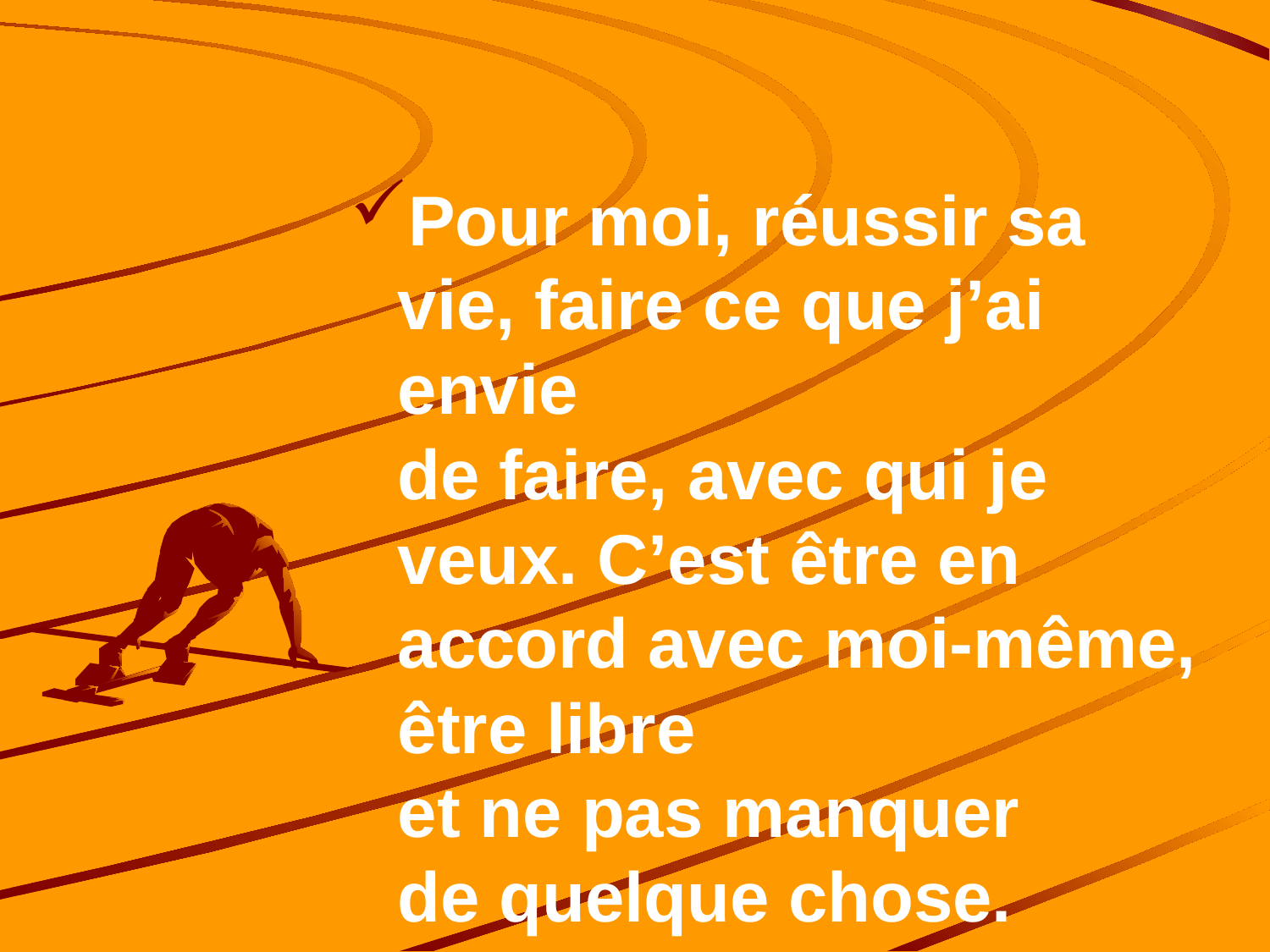

Pour moi, réussir sa vie, faire ce que j’ai envie
de faire, avec qui je veux. C’est être en accord avec moi-même, être libre
et ne pas manquer
de quelque chose.